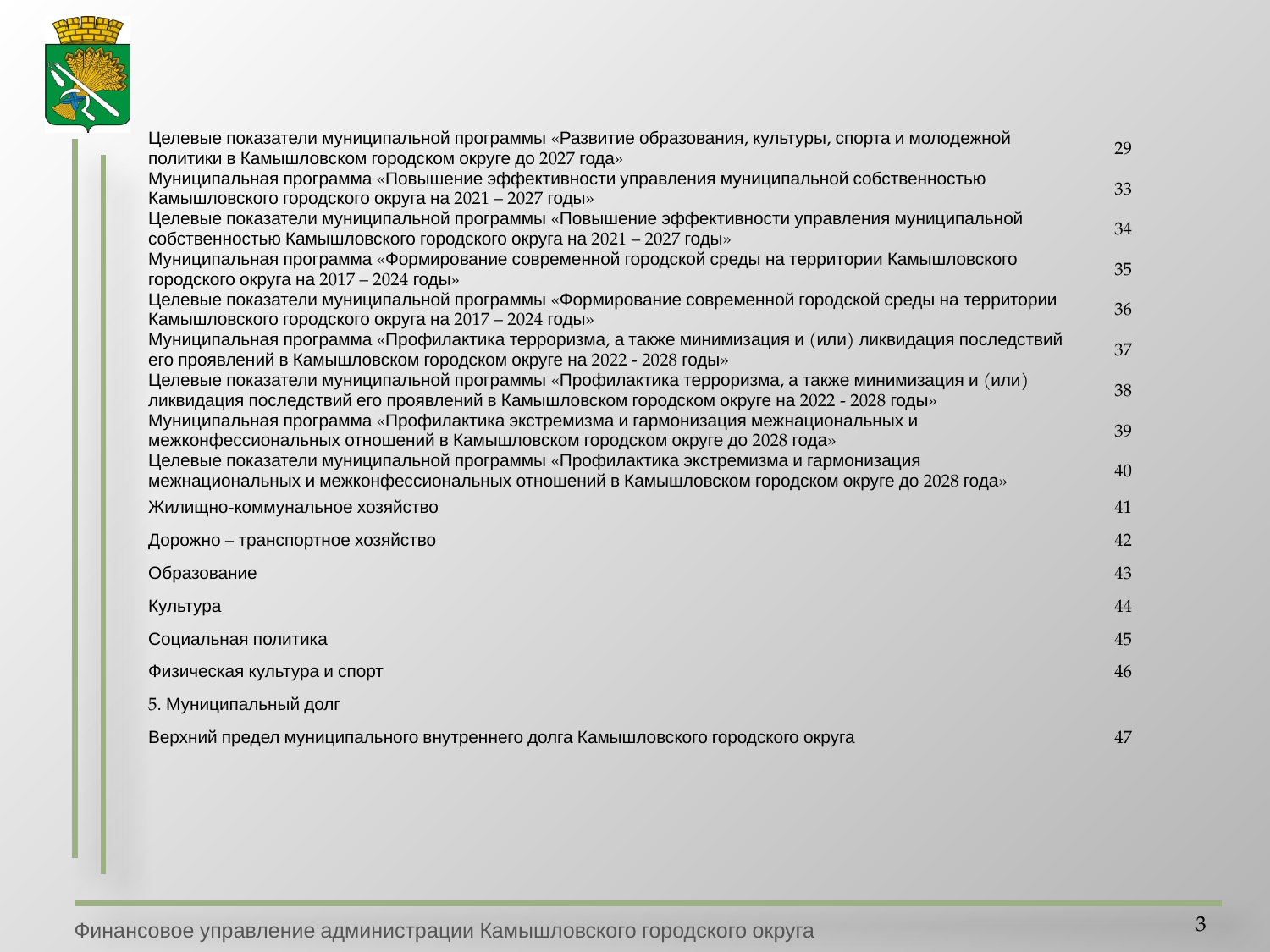

| Целевые показатели муниципальной программы «Развитие образования, культуры, спорта и молодежной политики в Камышловском городском округе до 2027 года» | 29 |
| --- | --- |
| Муниципальная программа «Повышение эффективности управления муниципальной собственностью Камышловского городского округа на 2021 – 2027 годы» | 33 |
| Целевые показатели муниципальной программы «Повышение эффективности управления муниципальной собственностью Камышловского городского округа на 2021 – 2027 годы» | 34 |
| Муниципальная программа «Формирование современной городской среды на территории Камышловского городского округа на 2017 – 2024 годы» | 35 |
| Целевые показатели муниципальной программы «Формирование современной городской среды на территории Камышловского городского округа на 2017 – 2024 годы» | 36 |
| Муниципальная программа «Профилактика терроризма, а также минимизация и (или) ликвидация последствий его проявлений в Камышловском городском округе на 2022 - 2028 годы» | 37 |
| Целевые показатели муниципальной программы «Профилактика терроризма, а также минимизация и (или) ликвидация последствий его проявлений в Камышловском городском округе на 2022 - 2028 годы» | 38 |
| Муниципальная программа «Профилактика экстремизма и гармонизация межнациональных и межконфессиональных отношений в Камышловском городском округе до 2028 года» | 39 |
| Целевые показатели муниципальной программы «Профилактика экстремизма и гармонизация межнациональных и межконфессиональных отношений в Камышловском городском округе до 2028 года» | 40 |
| Жилищно-коммунальное хозяйство | 41 |
| Дорожно – транспортное хозяйство | 42 |
| Образование | 43 |
| Культура | 44 |
| Социальная политика | 45 |
| Физическая культура и спорт | 46 |
| 5. Муниципальный долг |  |
| Верхний предел муниципального внутреннего долга Камышловского городского округа | 47 |
|  |  |
3